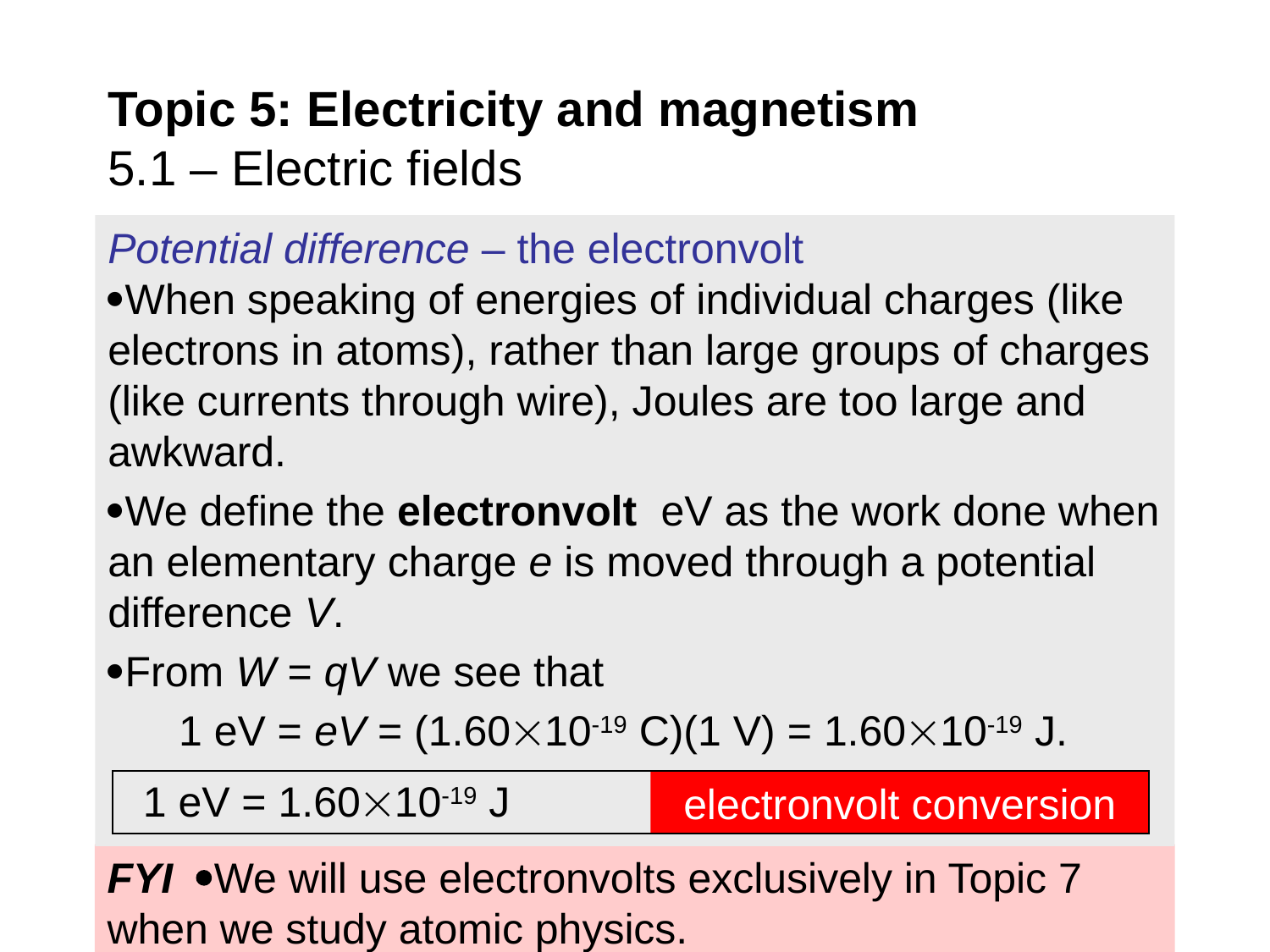

Topic 5: Electricity and magnetism
5.1 – Electric fields
Potential difference – the electronvolt
•When speaking of energies of individual charges (like electrons in atoms), rather than large groups of charges (like currents through wire), Joules are too large and awkward.
•We define the electronvolt  eV as the work done when an elementary charge e is moved through a potential difference V.
•From W = qV we see that
      1 eV = eV = (1.60×10-19 C)(1 V) = 1.60×10-19 J.
electronvolt conversion

1 eV = 1.60×10-19 J
FYI  •We will use electronvolts exclusively in Topic 7 when we study atomic physics.